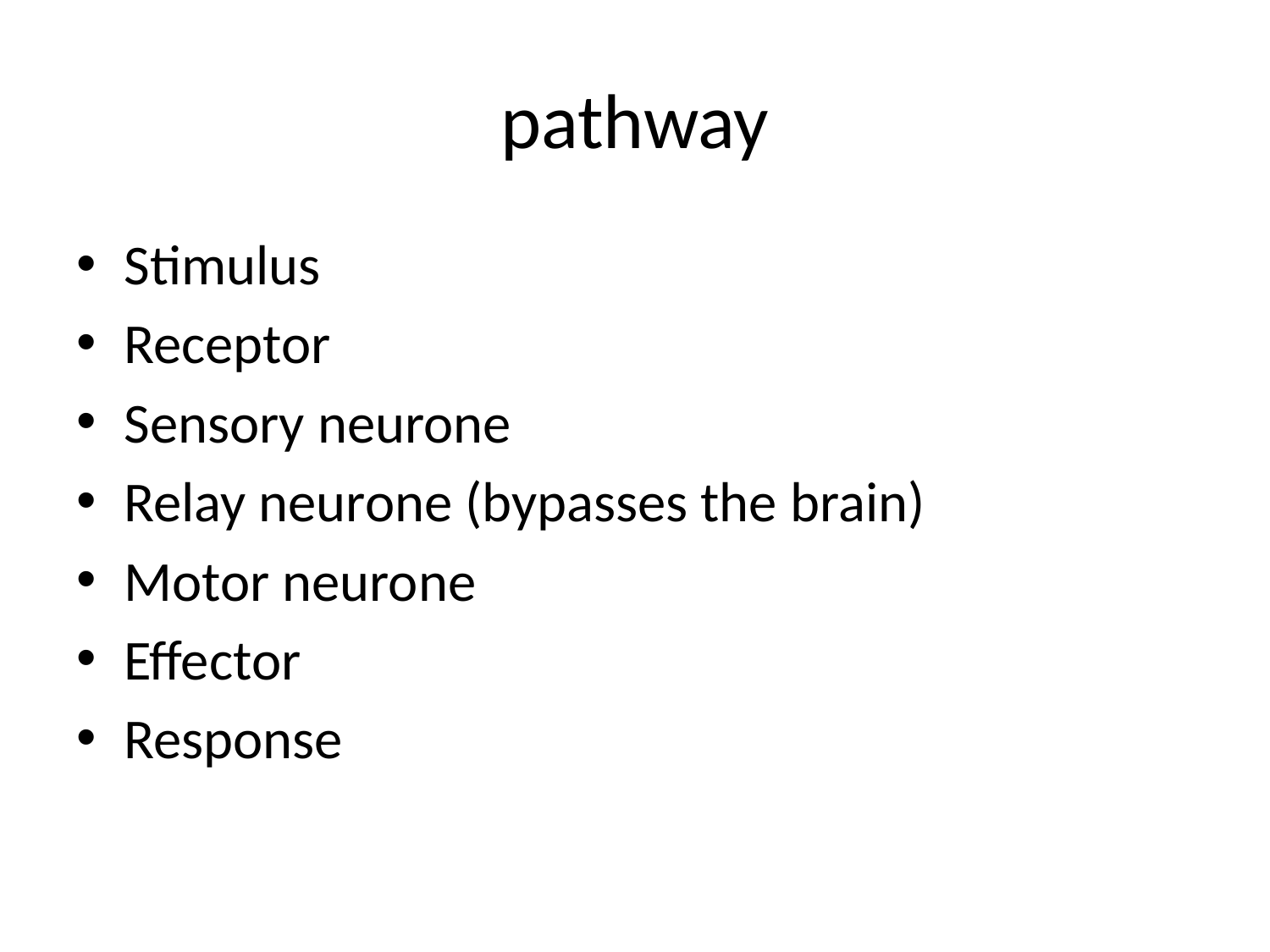

# pathway
Stimulus
Receptor
Sensory neurone
Relay neurone (bypasses the brain)
Motor neurone
Effector
Response